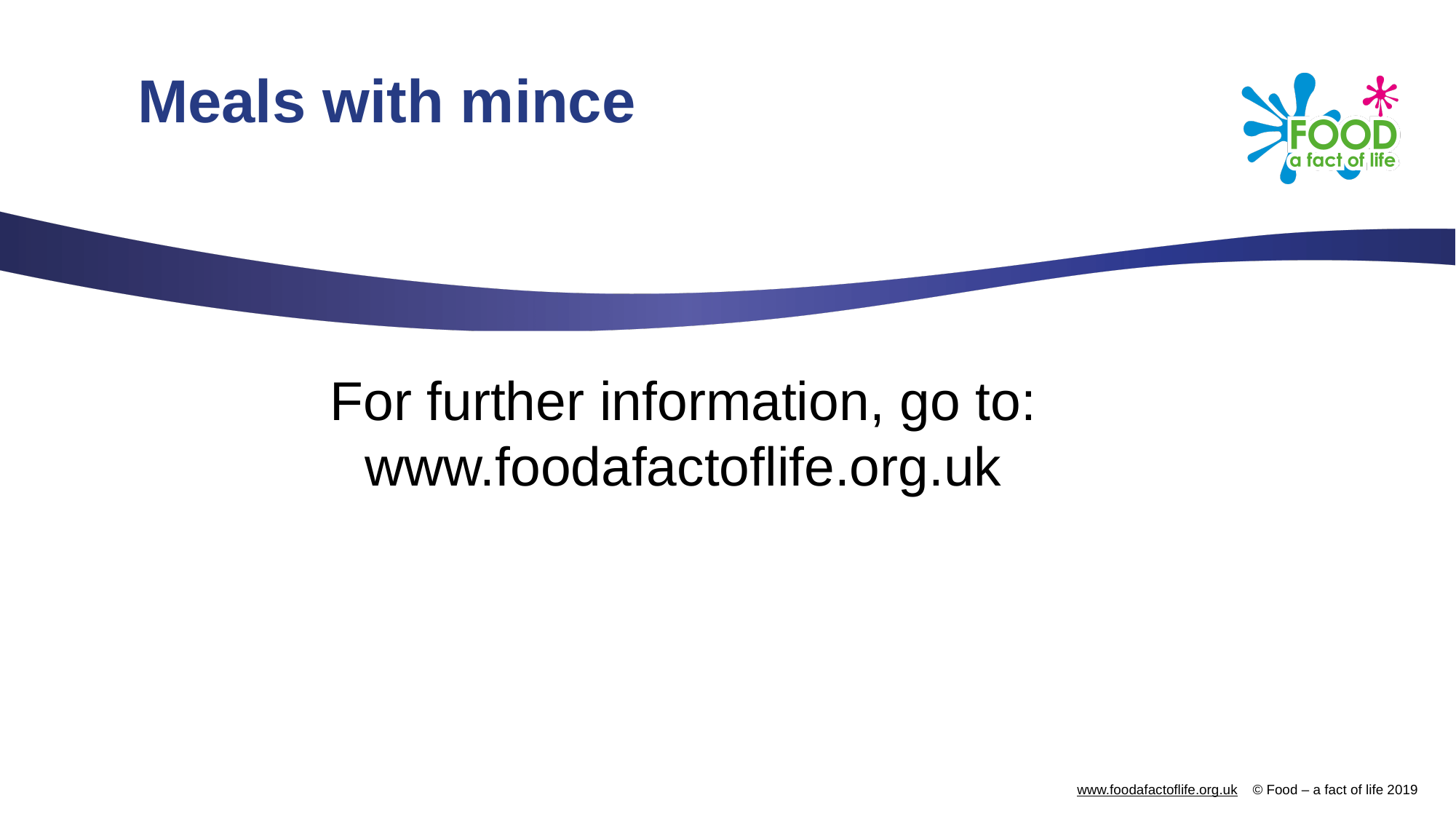

# Meals with mince
For further information, go to:
www.foodafactoflife.org.uk